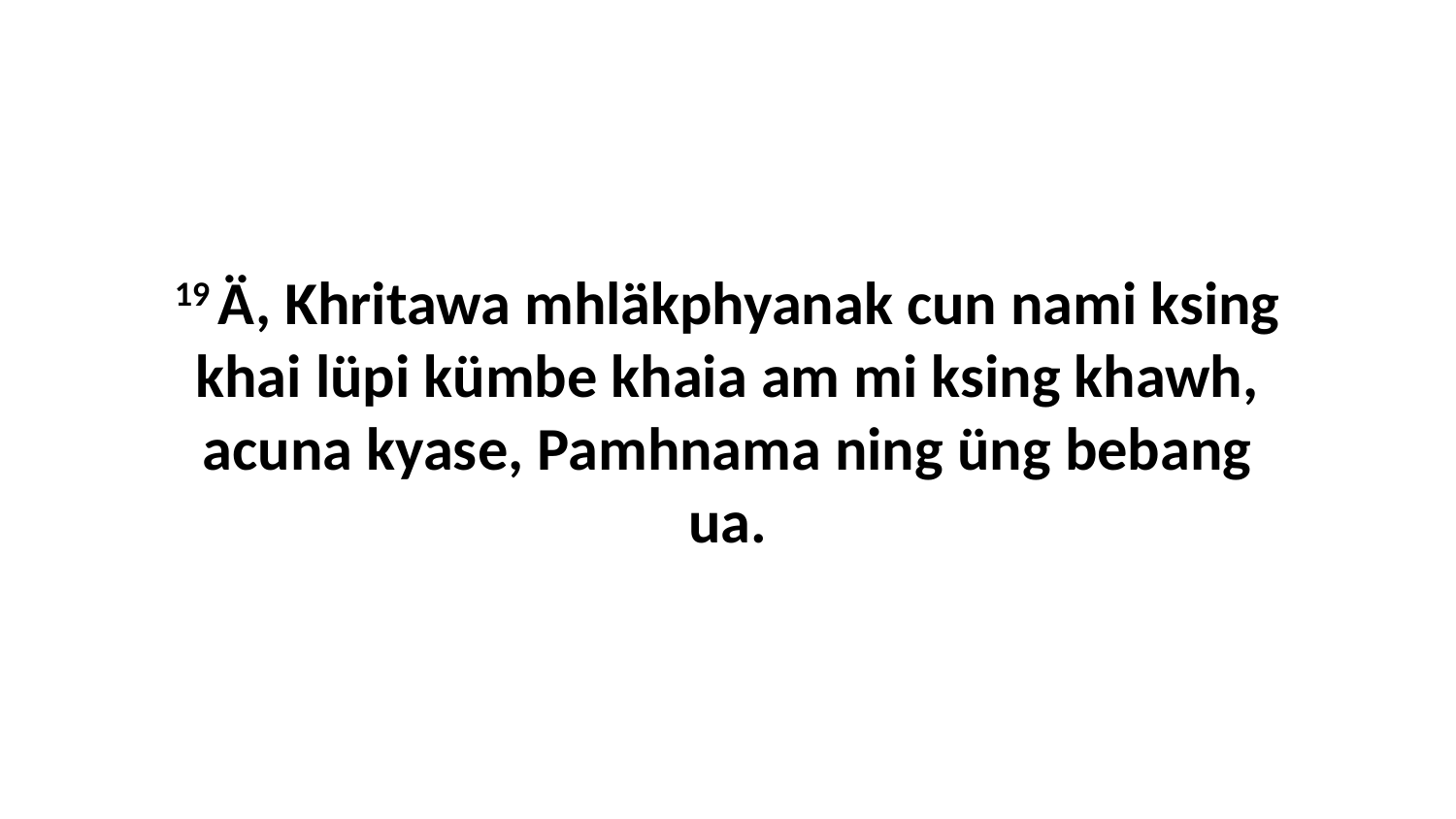

19 Ä, Khritawa mhläkphyanak cun nami ksing khai lüpi kümbe khaia am mi ksing khawh, acuna kyase, Pamhnama ning üng bebang ua.